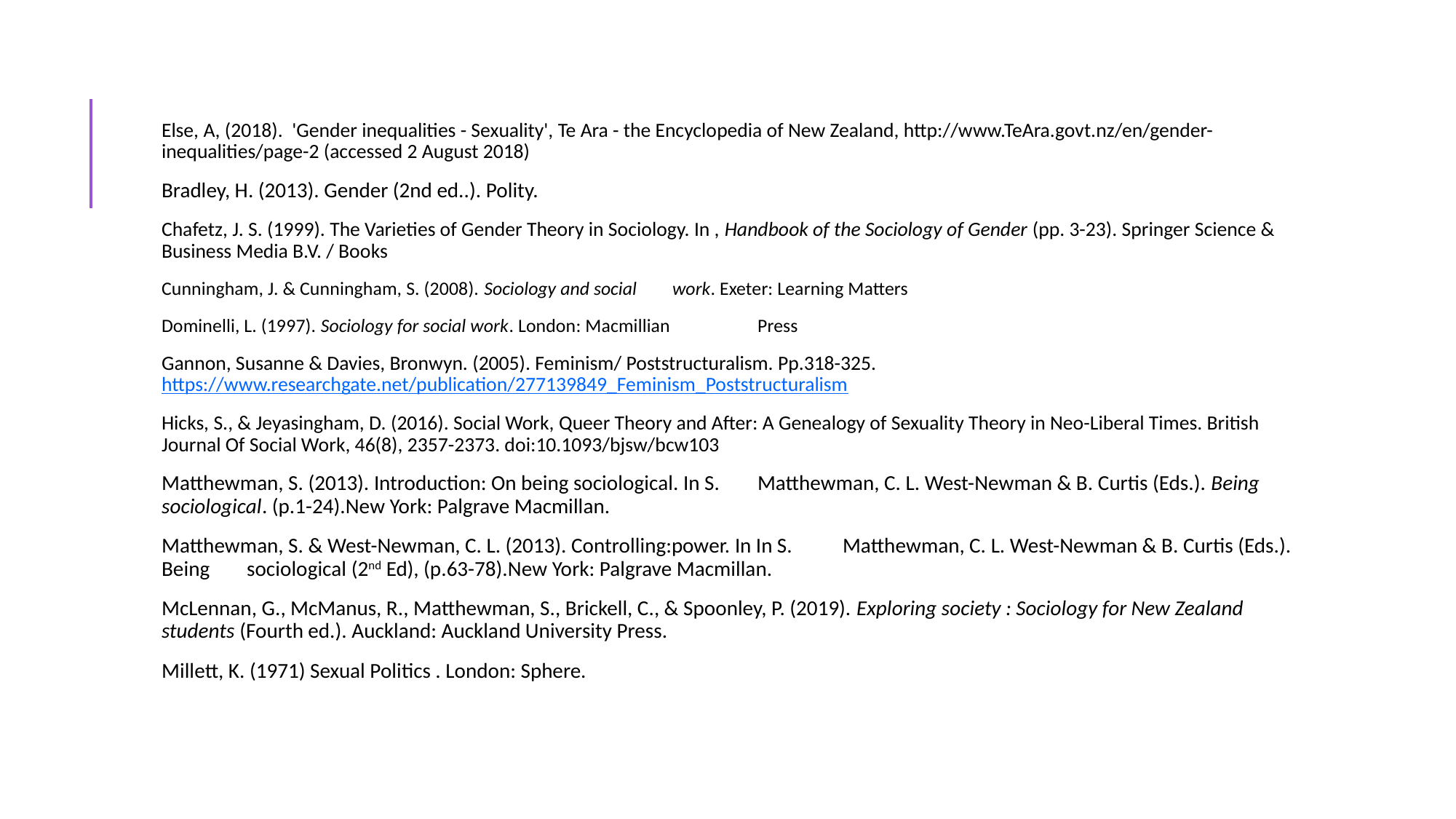

# References
Else, A, (2018).  'Gender inequalities - Sexuality', Te Ara - the Encyclopedia of New Zealand, http://www.TeAra.govt.nz/en/gender-inequalities/page-2 (accessed 2 August 2018)
Bradley, H. (2013). Gender (2nd ed..). Polity.
Chafetz, J. S. (1999). The Varieties of Gender Theory in Sociology. In , Handbook of the Sociology of Gender (pp. 3-23). Springer Science & Business Media B.V. / Books
Cunningham, J. & Cunningham, S. (2008). Sociology and social 	work. Exeter: Learning Matters
Dominelli, L. (1997). Sociology for social work. London: Macmillian 	Press
Gannon, Susanne & Davies, Bronwyn. (2005). Feminism/ Poststructuralism. Pp.318-325.https://www.researchgate.net/publication/277139849_Feminism_Poststructuralism
Hicks, S., & Jeyasingham, D. (2016). Social Work, Queer Theory and After: A Genealogy of Sexuality Theory in Neo-Liberal Times. British Journal Of Social Work, 46(8), 2357-2373. doi:10.1093/bjsw/bcw103
Matthewman, S. (2013). Introduction: On being sociological. In S. 	Matthewman, C. L. West-Newman & B. Curtis (Eds.). Being 	sociological. (p.1-24).New York: Palgrave Macmillan.
Matthewman, S. & West-Newman, C. L. (2013). Controlling:power. In In S. 	Matthewman, C. L. West-Newman & B. Curtis (Eds.). Being 	sociological (2nd Ed), (p.63-78).New York: Palgrave Macmillan.
McLennan, G., McManus, R., Matthewman, S., Brickell, C., & Spoonley, P. (2019). Exploring society : Sociology for New Zealand students (Fourth ed.). Auckland: Auckland University Press.
Millett, K. (1971) Sexual Politics . London: Sphere.